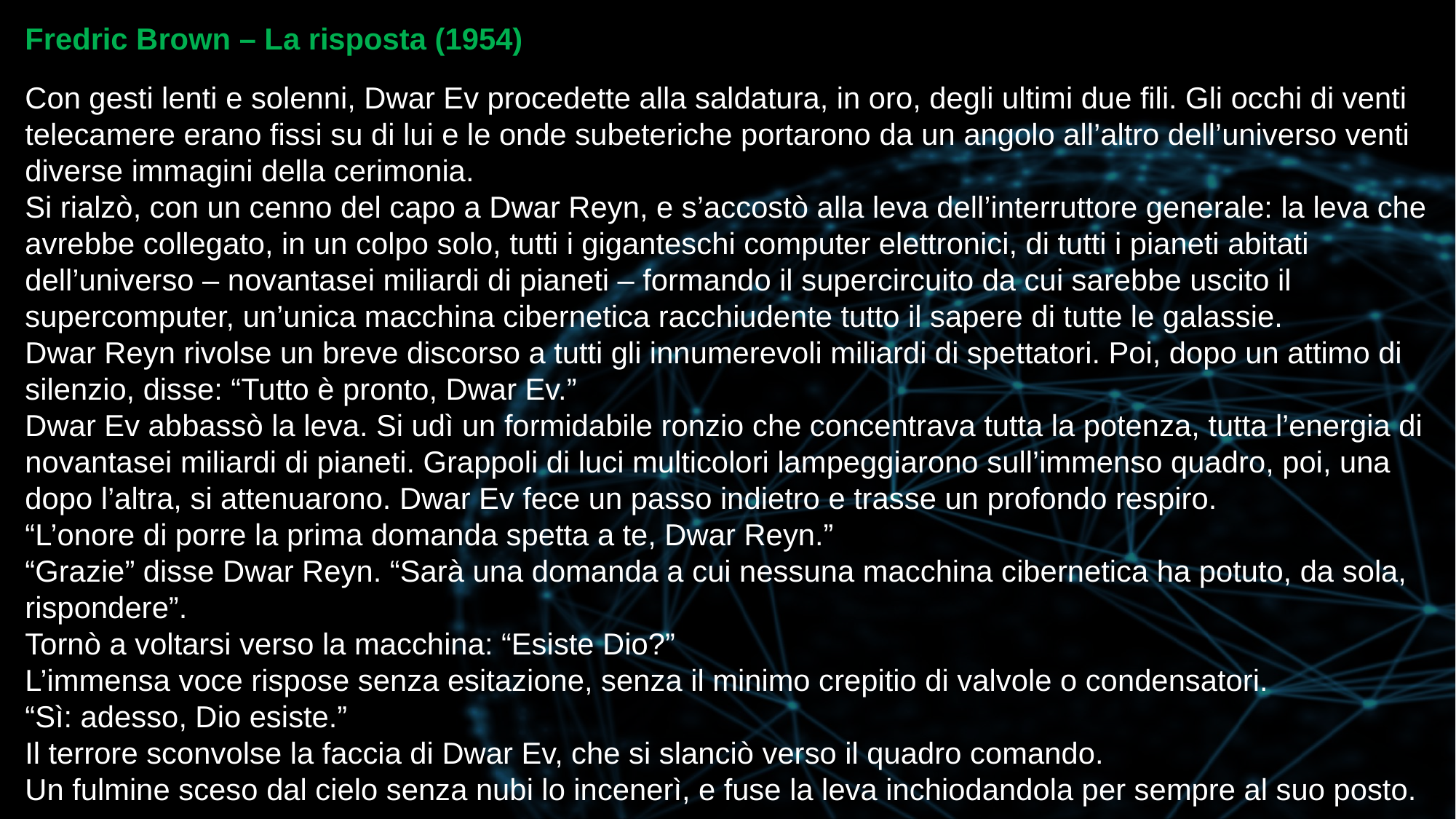

Fredric Brown – La risposta (1954)
Con gesti lenti e solenni, Dwar Ev procedette alla saldatura, in oro, degli ultimi due fili. Gli occhi di venti telecamere erano fissi su di lui e le onde subeteriche portarono da un angolo all’altro dell’universo venti diverse immagini della cerimonia.
Si rialzò, con un cenno del capo a Dwar Reyn, e s’accostò alla leva dell’interruttore generale: la leva che avrebbe collegato, in un colpo solo, tutti i giganteschi computer elettronici, di tutti i pianeti abitati dell’universo – novantasei miliardi di pianeti – formando il supercircuito da cui sarebbe uscito il supercomputer, un’unica macchina cibernetica racchiudente tutto il sapere di tutte le galassie.
Dwar Reyn rivolse un breve discorso a tutti gli innumerevoli miliardi di spettatori. Poi, dopo un attimo di silenzio, disse: “Tutto è pronto, Dwar Ev.”
Dwar Ev abbassò la leva. Si udì un formidabile ronzio che concentrava tutta la potenza, tutta l’energia di novantasei miliardi di pianeti. Grappoli di luci multicolori lampeggiarono sull’immenso quadro, poi, una dopo l’altra, si attenuarono. Dwar Ev fece un passo indietro e trasse un profondo respiro.
“L’onore di porre la prima domanda spetta a te, Dwar Reyn.”
“Grazie” disse Dwar Reyn. “Sarà una domanda a cui nessuna macchina cibernetica ha potuto, da sola, rispondere”.
Tornò a voltarsi verso la macchina: “Esiste Dio?”
L’immensa voce rispose senza esitazione, senza il minimo crepitio di valvole o condensatori.
“Sì: adesso, Dio esiste.”
Il terrore sconvolse la faccia di Dwar Ev, che si slanciò verso il quadro comando.
Un fulmine sceso dal cielo senza nubi lo incenerì, e fuse la leva inchiodandola per sempre al suo posto.